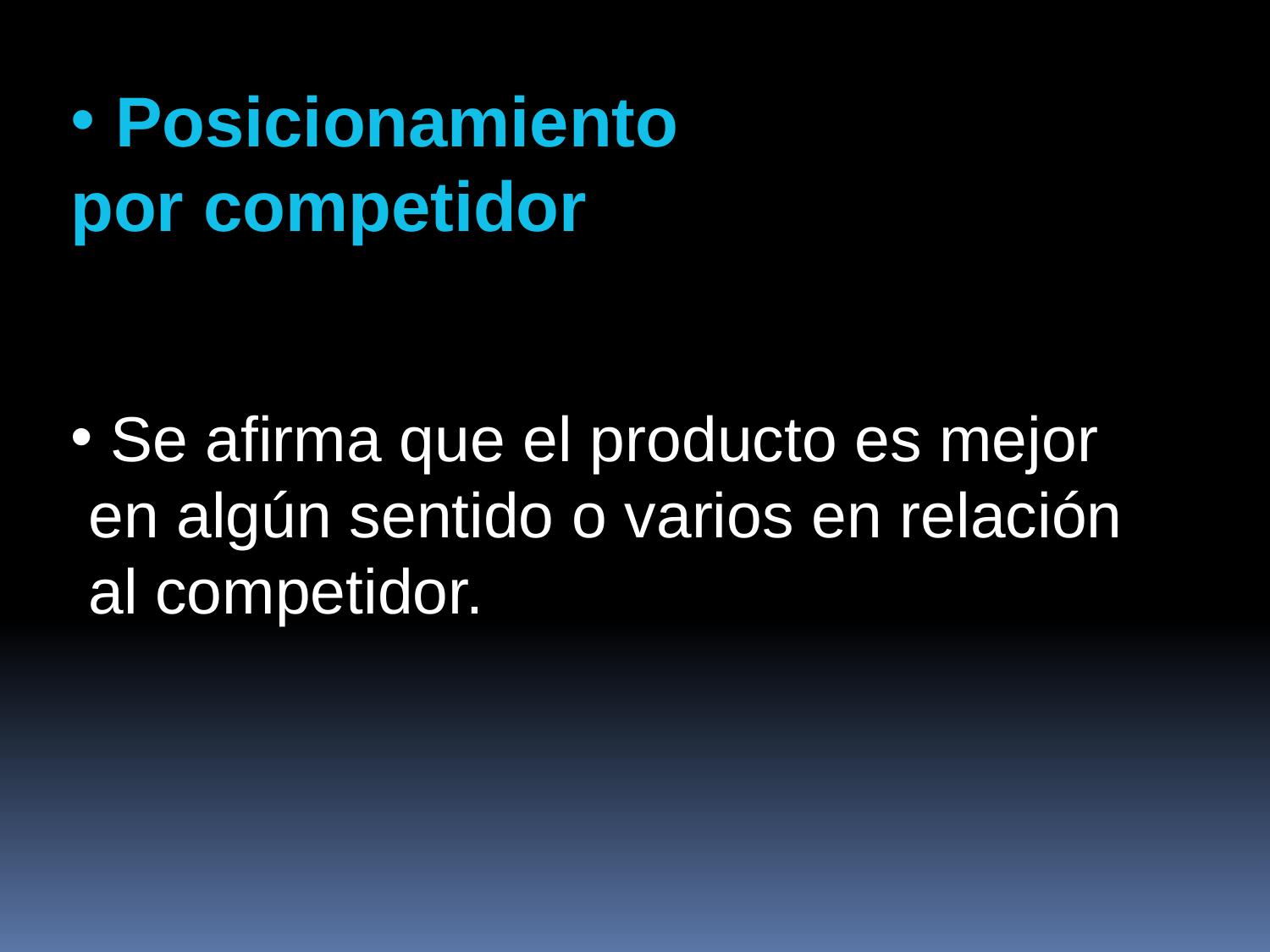

Posicionamiento por competidor

 Se afirma que el producto es mejor
 en algún sentido o varios en relación
 al competidor.